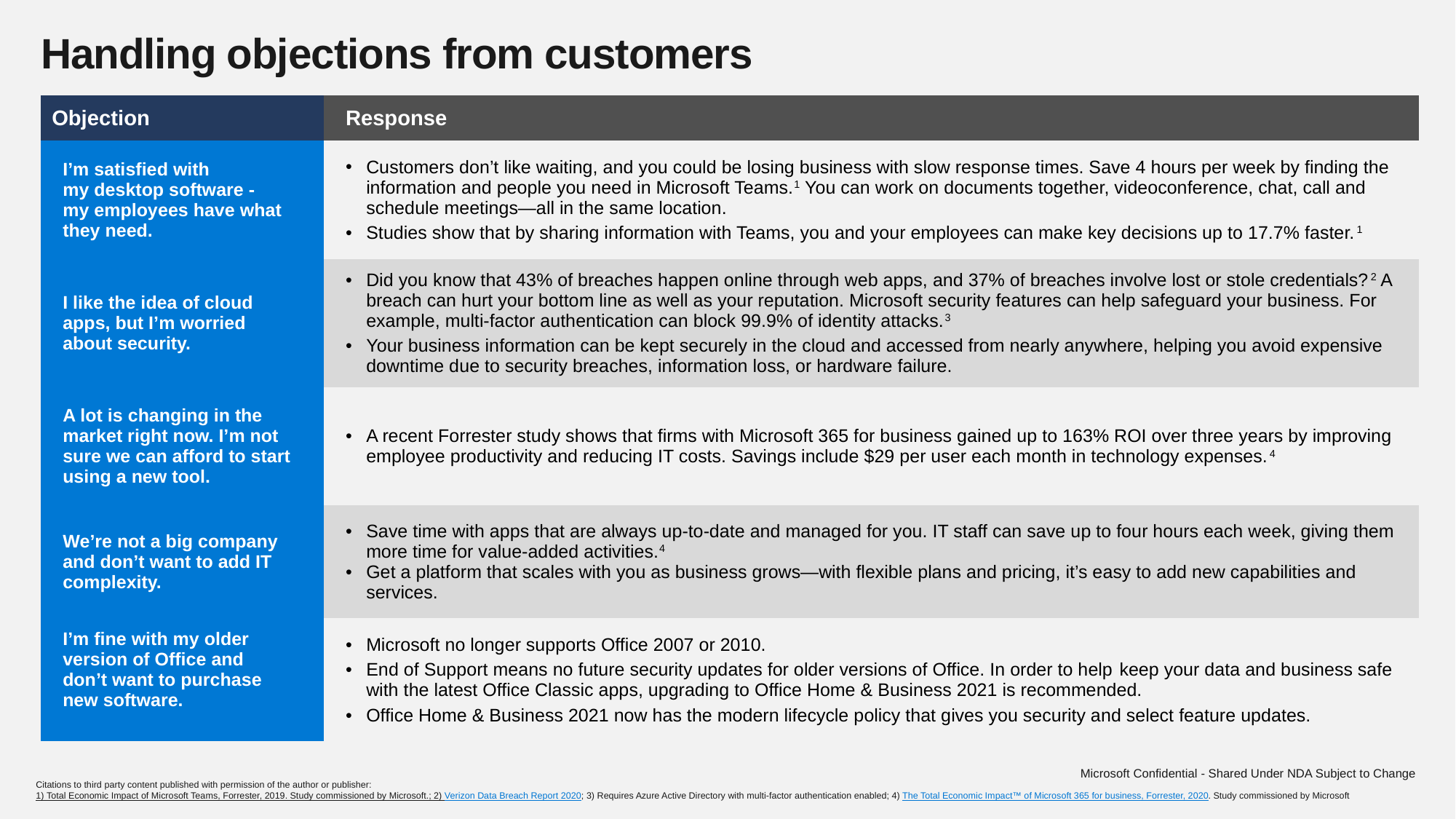

# Handling objections from customers
| Objection | Response |
| --- | --- |
| I’m satisfied with my desktop software - my employees have what they need. | Customers don’t like waiting, and you could be losing business with slow response times. Save 4 hours per week by finding the information and people you need in Microsoft Teams.1 You can work on documents together, videoconference, chat, call and schedule meetings—all in the same location. Studies show that by sharing information with Teams, you and your employees can make key decisions up to 17.7% faster.1 |
| I like the idea of cloud apps, but I’m worried about security. | Did you know that 43% of breaches happen online through web apps, and 37% of breaches involve lost or stole credentials?2 A breach can hurt your bottom line as well as your reputation. Microsoft security features can help safeguard your business. For example, multi-factor authentication can block 99.9% of identity attacks.3 Your business information can be kept securely in the cloud and accessed from nearly anywhere, helping you avoid expensive downtime due to security breaches, information loss, or hardware failure. |
| A lot is changing in the market right now. I’m not sure we can afford to start using a new tool. | A recent Forrester study shows that firms with Microsoft 365 for business gained up to 163% ROI over three years by improving employee productivity and reducing IT costs. Savings include $29 per user each month in technology expenses.4 |
| We’re not a big company and don’t want to add IT complexity. | Save time with apps that are always up-to-date and managed for you. IT staff can save up to four hours each week, giving them more time for value-added activities.4 Get a platform that scales with you as business grows—with flexible plans and pricing, it’s easy to add new capabilities and services. |
| I’m fine with my older version of Office and don’t want to purchase new software. | Microsoft no longer supports Office 2007 or 2010. End of Support means no future security updates for older versions of Office. In order to help keep your data and business safe with the latest Office Classic apps, upgrading to Office Home & Business 2021 is recommended. Office Home & Business 2021 now has the modern lifecycle policy that gives you security and select feature updates. |
Microsoft Confidential - Shared Under NDA Subject to Change
Citations to third party content published with permission of the author or publisher:
1) Total Economic Impact of Microsoft Teams, Forrester, 2019. Study commissioned by Microsoft.; 2) Verizon Data Breach Report 2020; 3) Requires Azure Active Directory with multi-factor authentication enabled; 4) The Total Economic Impact™ of Microsoft 365 for business, Forrester, 2020. Study commissioned by Microsoft